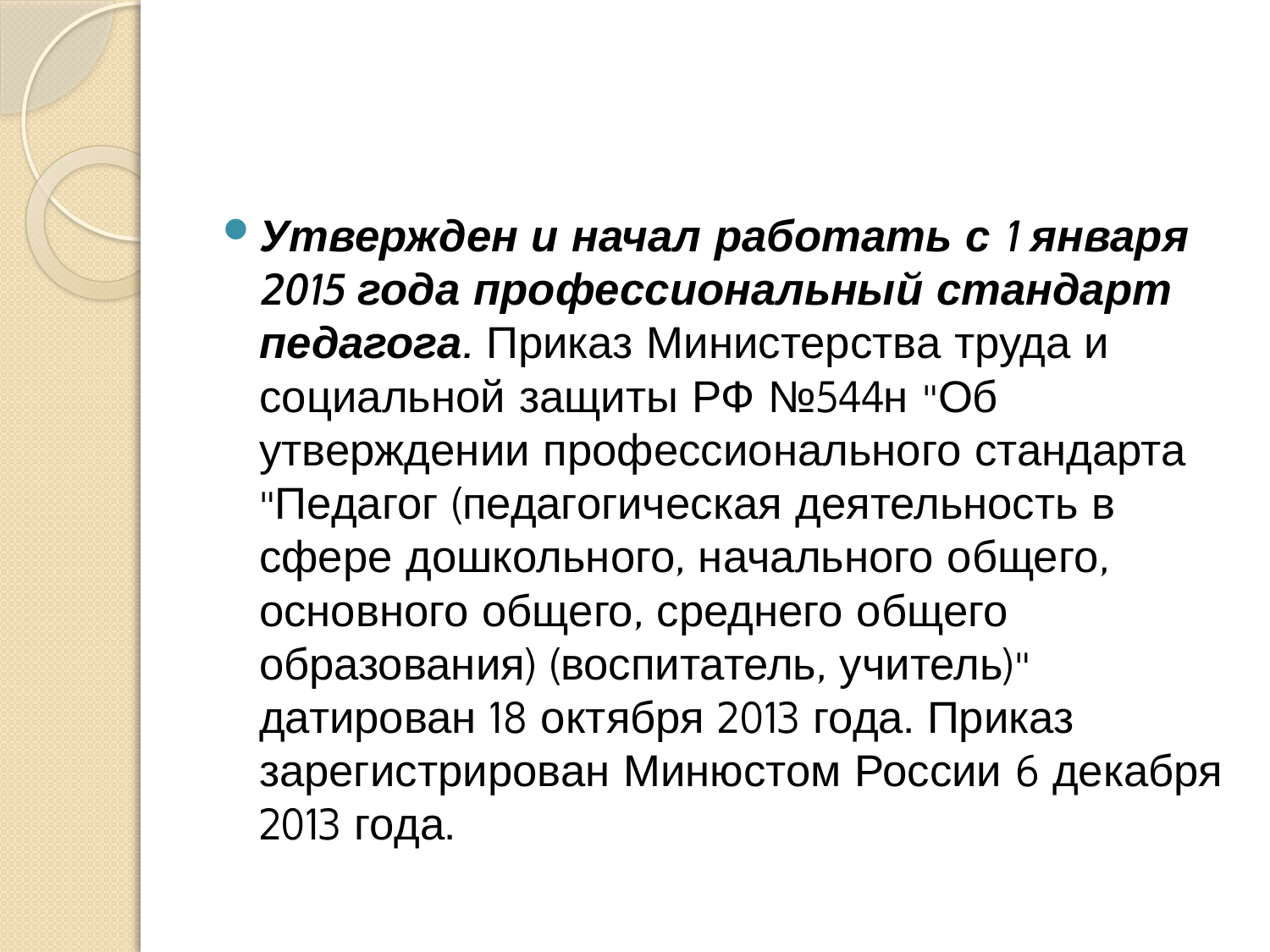

#
Утвержден и начал работать с 1 января 2015 года профессиональный стандарт педагога. Приказ Министерства труда и социальной защиты РФ №544н "Об утверждении профессионального стандарта "Педагог (педагогическая деятельность в сфере дошкольного, начального общего, основного общего, среднего общего образования) (воспитатель, учитель)" датирован 18 октября 2013 года. Приказ зарегистрирован Минюстом России 6 декабря 2013 года.